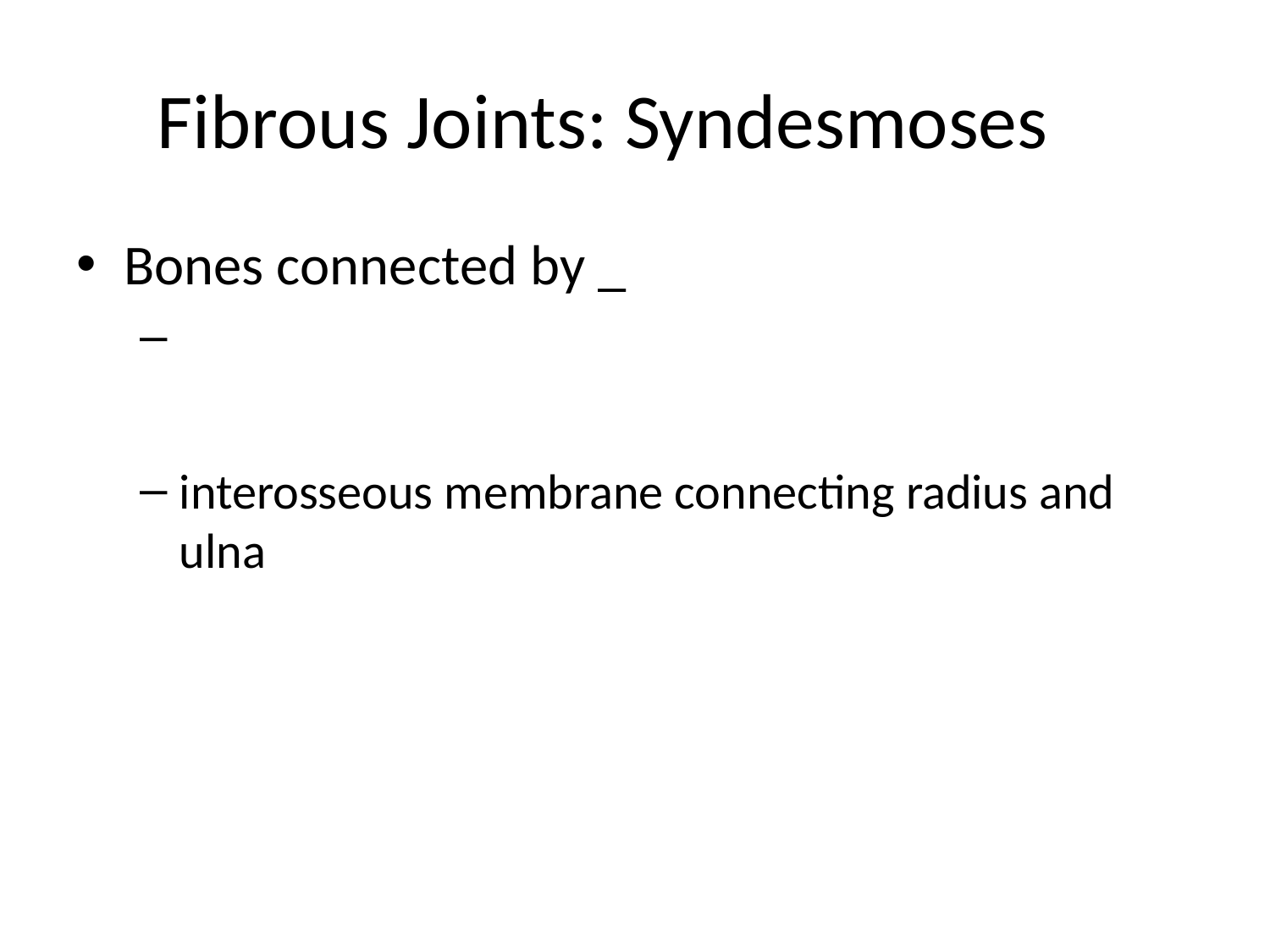

# Fibrous Joints: Syndesmoses
Bones connected by _

interosseous membrane connecting radius and ulna